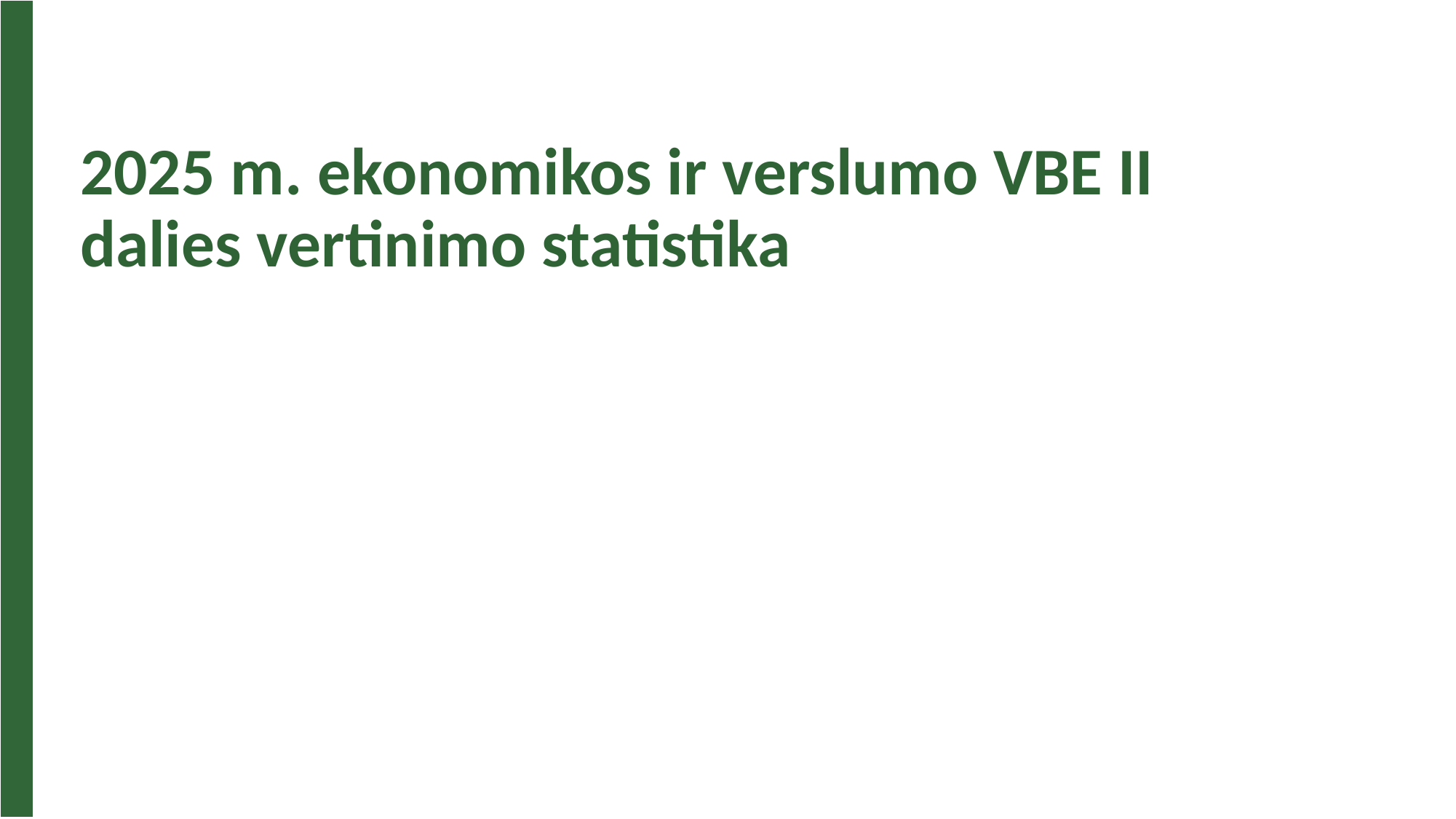

2025 m. ekonomikos ir verslumo VBE II dalies vertinimo statistika